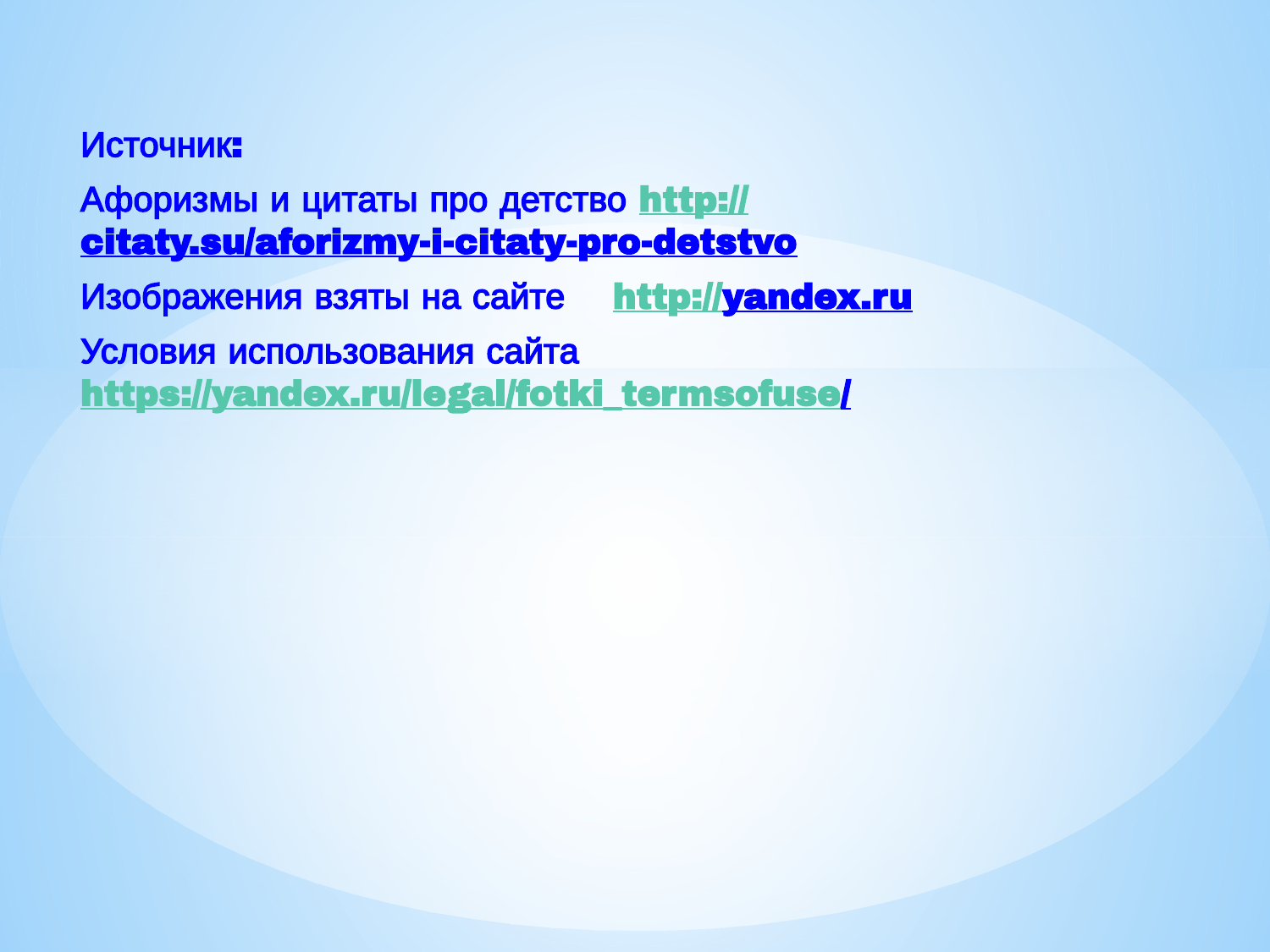

Источник:
Афоризмы и цитаты про детство http://citaty.su/aforizmy-i-citaty-pro-detstvo
Изображения взяты на сайте    http://yandex.ru
Условия использования сайта https://yandex.ru/legal/fotki_termsofuse/